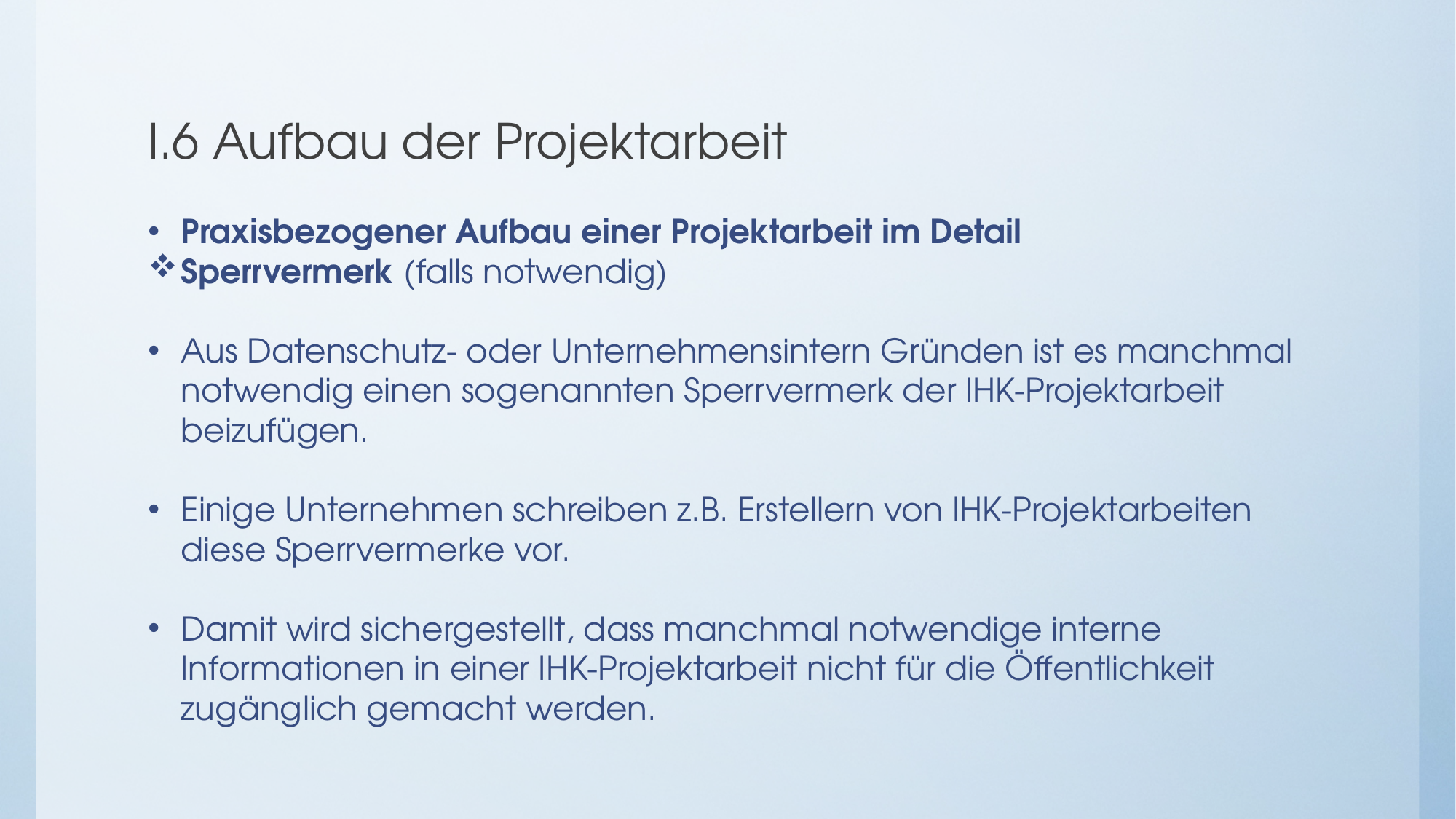

# I.6 Aufbau der Projektarbeit
Praxisbezogener Aufbau einer Projektarbeit im Detail
Sperrvermerk (falls notwendig)

Aus Datenschutz- oder Unternehmensintern Gründen ist es manchmal notwendig einen sogenannten Sperrvermerk der IHK-Projektarbeit beizufügen.

Einige Unternehmen schreiben z.B. Erstellern von IHK-Projektarbeiten diese Sperrvermerke vor.

Damit wird sichergestellt, dass manchmal notwendige interne Informationen in einer IHK-Projektarbeit nicht für die Öffentlichkeit zugänglich gemacht werden.